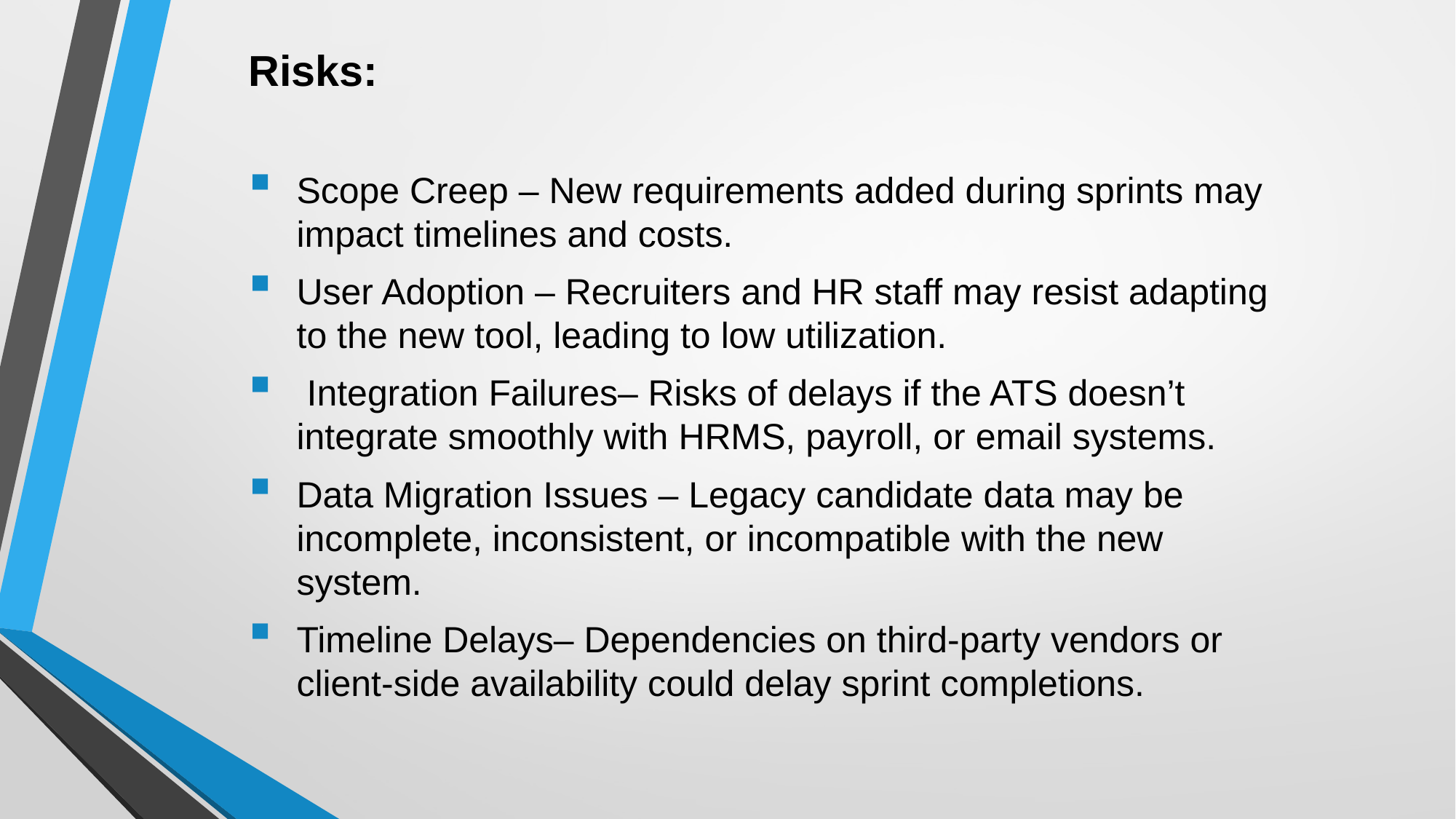

Risks:

Scope Creep – New requirements added during sprints may impact timelines and costs.
User Adoption – Recruiters and HR staff may resist adapting to the new tool, leading to low utilization.
 Integration Failures– Risks of delays if the ATS doesn’t integrate smoothly with HRMS, payroll, or email systems.
Data Migration Issues – Legacy candidate data may be incomplete, inconsistent, or incompatible with the new system.
Timeline Delays– Dependencies on third-party vendors or client-side availability could delay sprint completions.
#